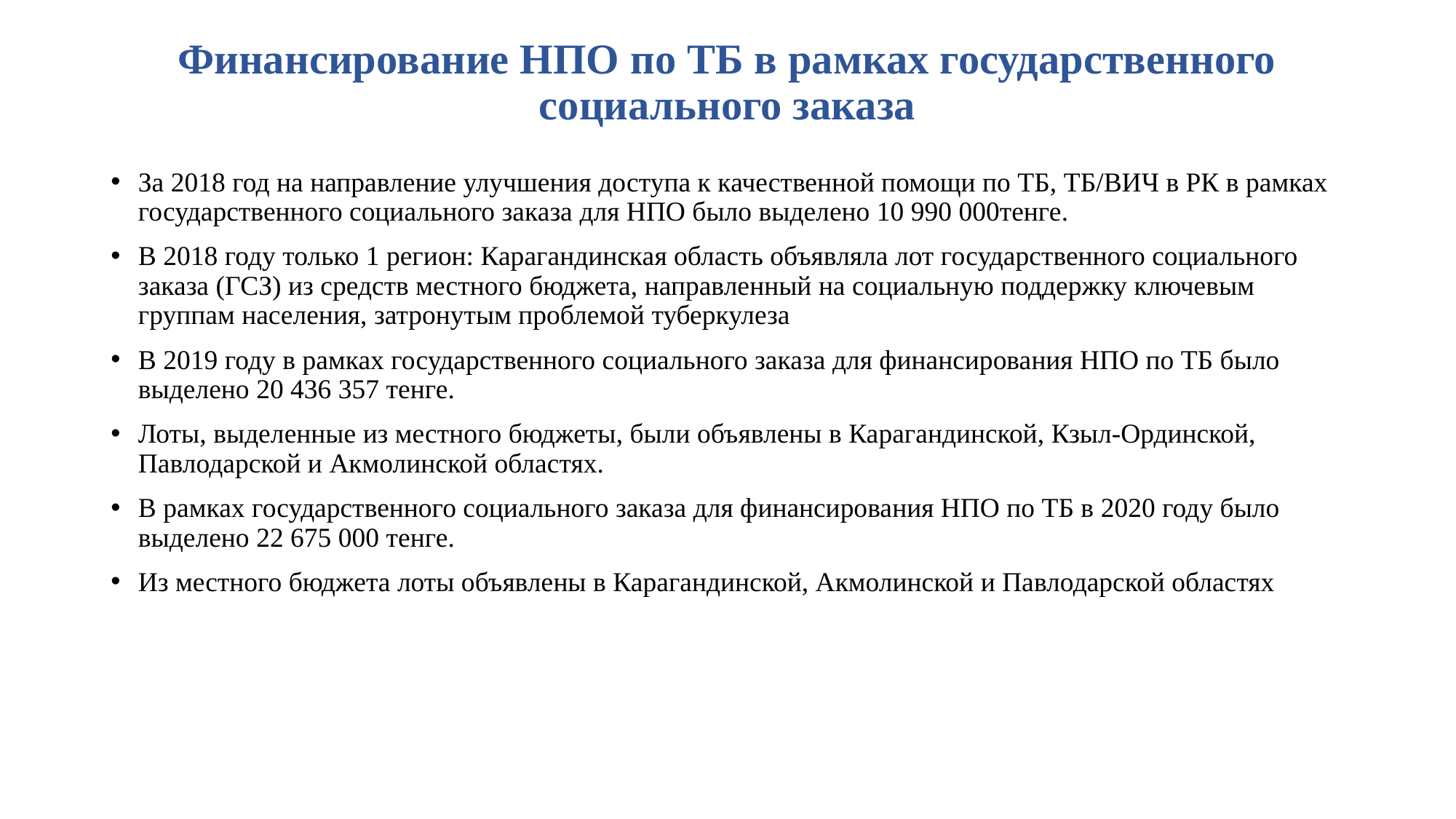

# Финансирование НПО по ТБ в рамках государственного социального заказа
За 2018 год на направление улучшения доступа к качественной помощи по ТБ, ТБ/ВИЧ в РК в рамках государственного социального заказа для НПО было выделено 10 990 000тенге.
В 2018 году только 1 регион: Карагандинская область объявляла лот государственного социального заказа (ГСЗ) из средств местного бюджета, направленный на социальную поддержку ключевым группам населения, затронутым проблемой туберкулеза
В 2019 году в рамках государственного социального заказа для финансирования НПО по ТБ было выделено 20 436 357 тенге.
Лоты, выделенные из местного бюджеты, были объявлены в Карагандинской, Кзыл-Ординской, Павлодарской и Акмолинской областях.
В рамках государственного социального заказа для финансирования НПО по ТБ в 2020 году было выделено 22 675 000 тенге.
Из местного бюджета лоты объявлены в Карагандинской, Акмолинской и Павлодарской областях